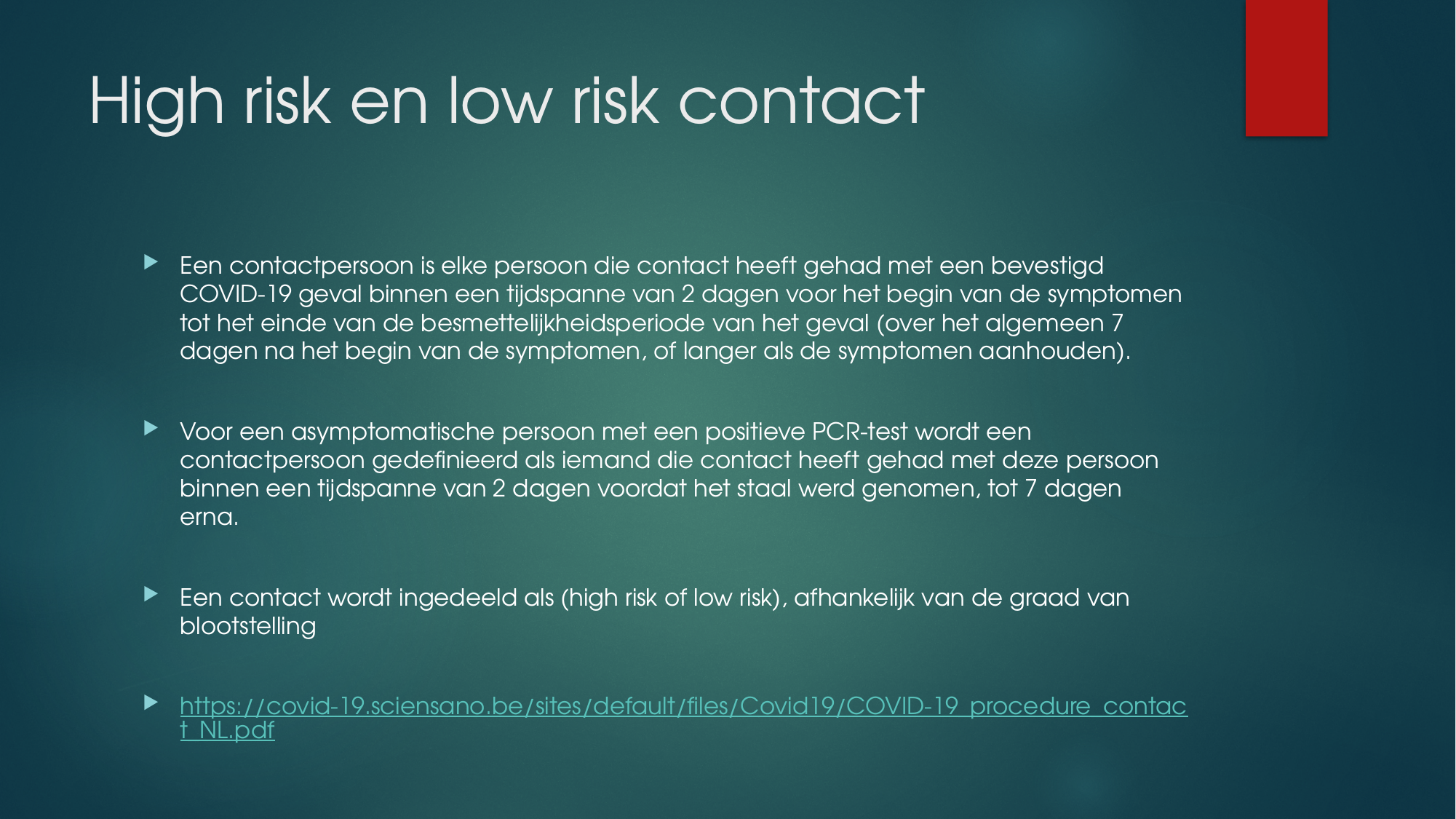

# High risk en low risk contact
Een contactpersoon is elke persoon die contact heeft gehad met een bevestigd COVID-19 geval binnen een tijdspanne van 2 dagen voor het begin van de symptomen tot het einde van de besmettelijkheidsperiode van het geval (over het algemeen 7 dagen na het begin van de symptomen, of langer als de symptomen aanhouden).

Voor een asymptomatische persoon met een positieve PCR-test wordt een contactpersoon gedefinieerd als iemand die contact heeft gehad met deze persoon binnen een tijdspanne van 2 dagen voordat het staal werd genomen, tot 7 dagen erna.

Een contact wordt ingedeeld als (high risk of low risk), afhankelijk van de graad van blootstelling

https://covid-19.sciensano.be/sites/default/files/Covid19/COVID-19_procedure_contact_NL.pdf